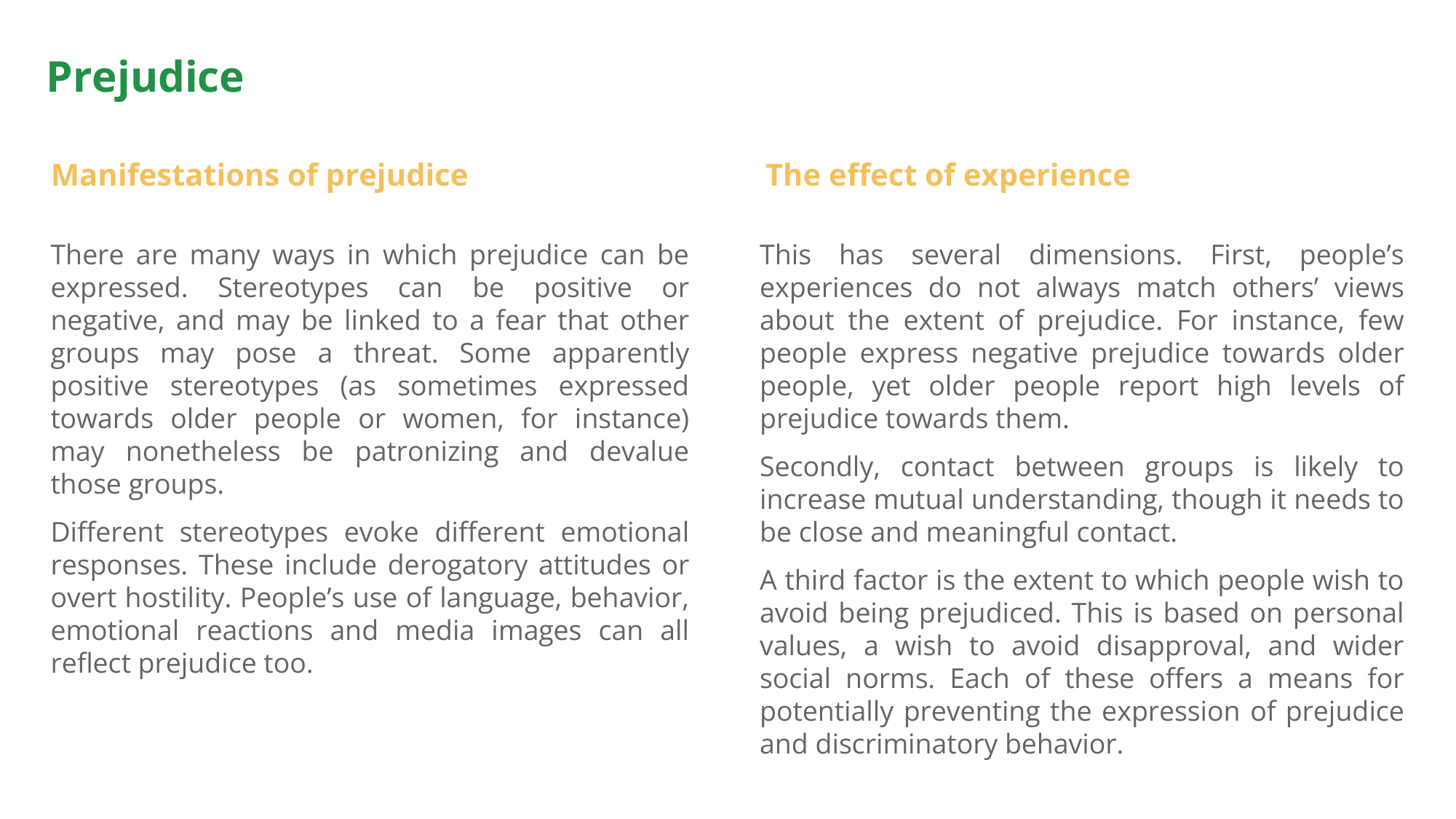

# Prejudice
Manifestations of prejudice
The effect of experience
There are many ways in which prejudice can be expressed. Stereotypes can be positive or negative, and may be linked to a fear that other groups may pose a threat. Some apparently positive stereotypes (as sometimes expressed towards older people or women, for instance) may nonetheless be patronizing and devalue those groups.
Different stereotypes evoke different emotional responses. These include derogatory attitudes or overt hostility. People’s use of language, behavior, emotional reactions and media images can all reflect prejudice too.
This has several dimensions. First, people’s experiences do not always match others’ views about the extent of prejudice. For instance, few people express negative prejudice towards older people, yet older people report high levels of prejudice towards them.
Secondly, contact between groups is likely to increase mutual understanding, though it needs to be close and meaningful contact.
A third factor is the extent to which people wish to avoid being prejudiced. This is based on personal values, a wish to avoid disapproval, and wider social norms. Each of these offers a means for potentially preventing the expression of prejudice and discriminatory behavior.